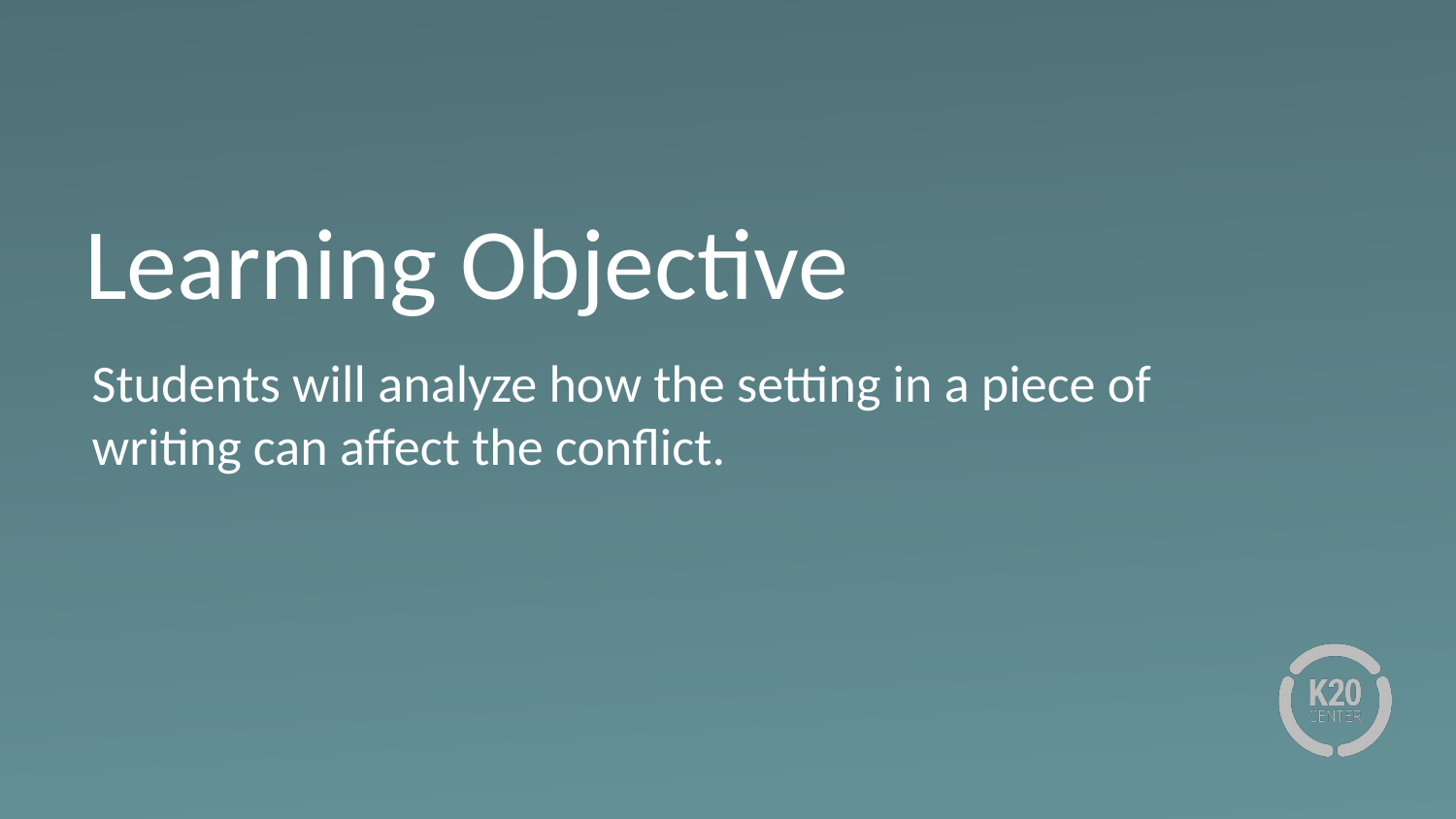

# Learning Objective
Students will analyze how the setting in a piece of writing can affect the conflict.